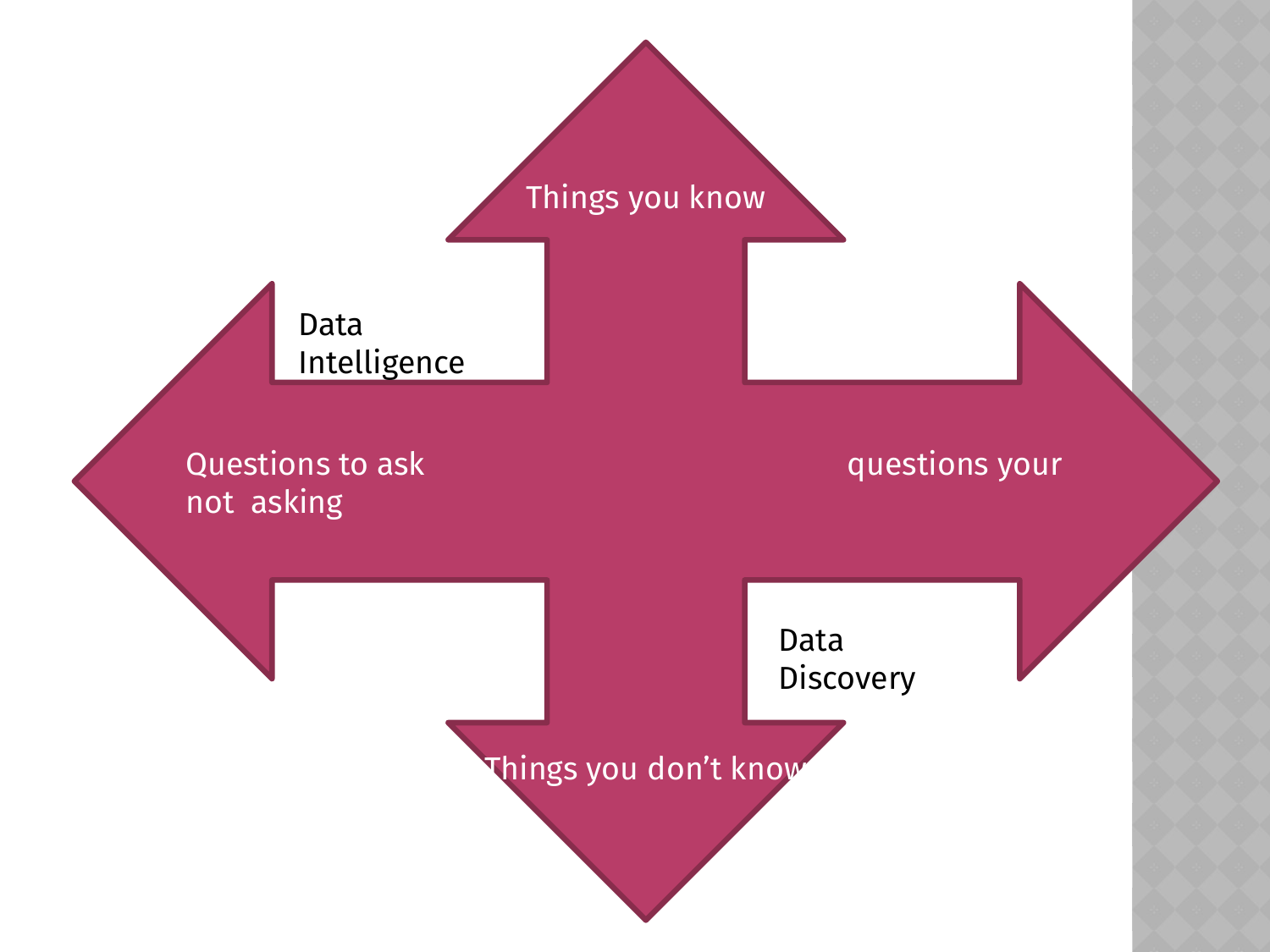

Things you know

Questions to ask                                                  questions your not  asking

Things you don’t know
#

Data Intelligence
Data Discovery